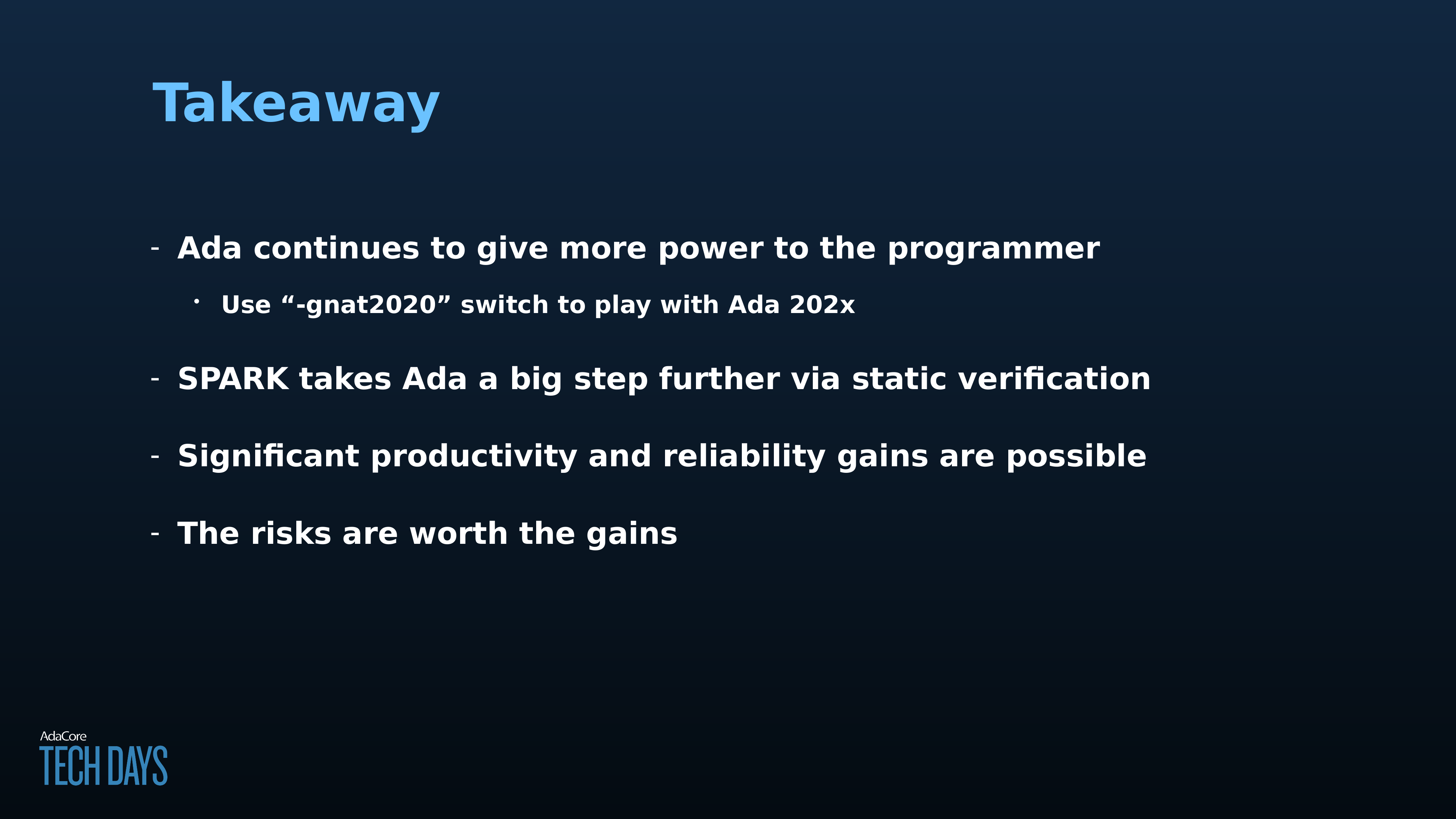

# Takeaway
Ada continues to give more power to the programmer
Use “-gnat2020” switch to play with Ada 202x
SPARK takes Ada a big step further via static verification
Significant productivity and reliability gains are possible
The risks are worth the gains